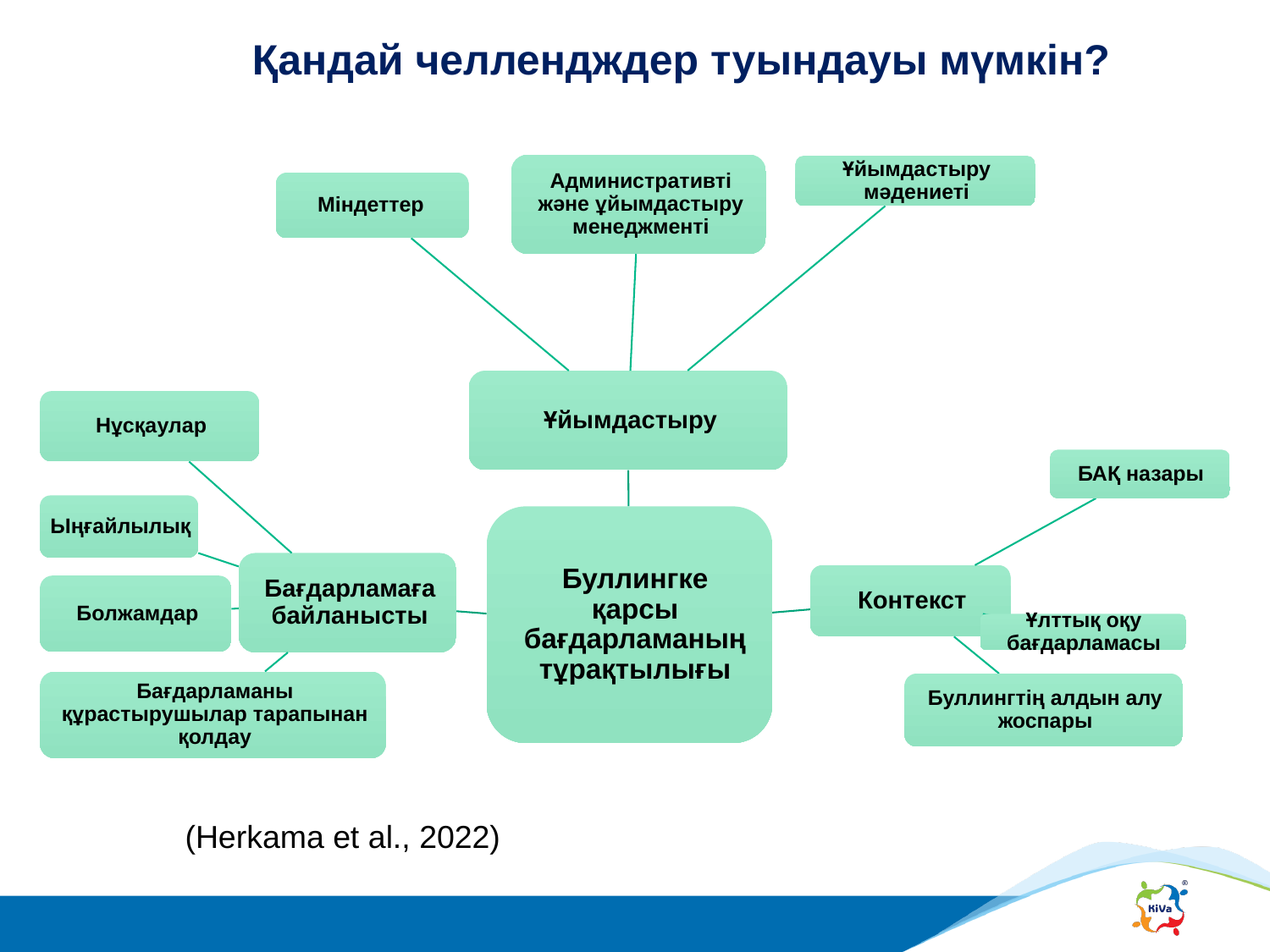

Қандай челлендждер туындауы мүмкін?
Буллингке қарсы бағдарламаның тұрақтылығы
Ұйымдастыру
Міндеттер
Административті және ұйымдастыру менеджменті
Ұйымдастыру мәдениеті
Контекст
Ұлттық оқу бағдарламасы
Буллингтің алдын алу жоспары
БАҚ назары
Бағдарламаға байланысты
Болжамдар
Бағдарламаны құрастырушылар тарапынан қолдау
Нұсқаулар
Ыңғайлылық
(Herkama et al., 2022)